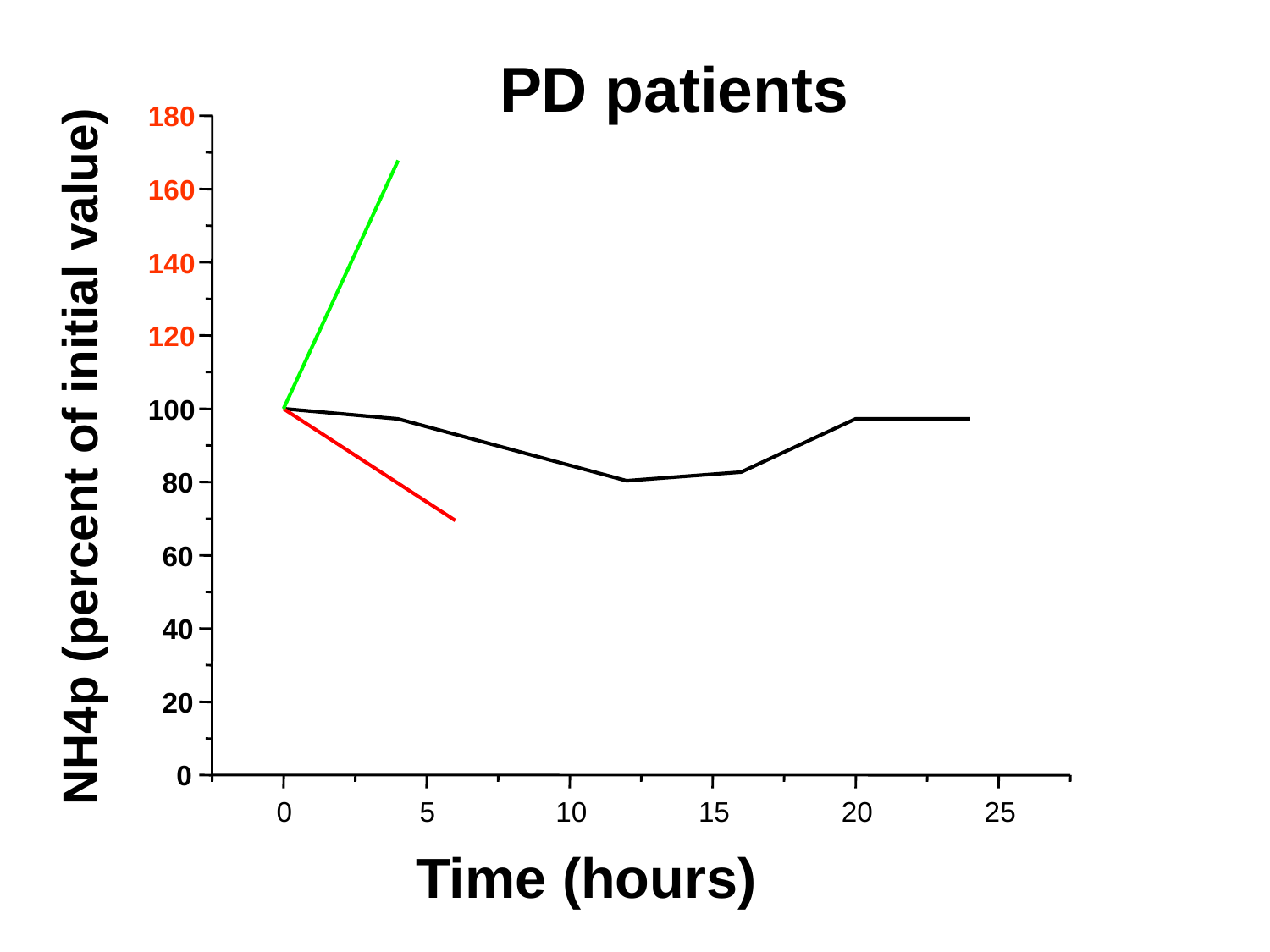

PD patients
180

160

140

120

100

NH4p (percent of initial value)

80

60

40

20

0

0
5
10
15
20
25
Time (hours)